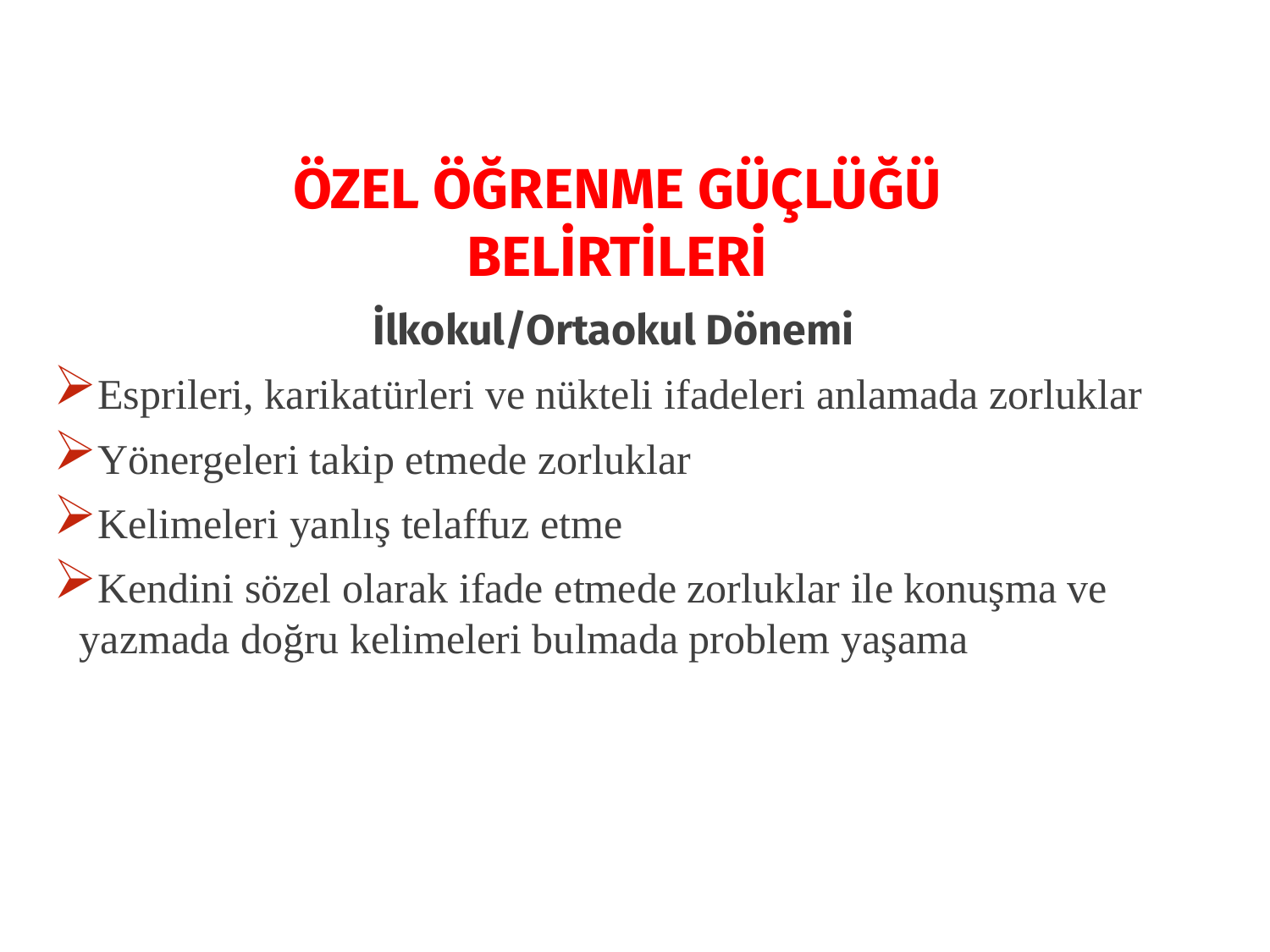

# ÖZEL ÖĞRENME GÜÇLÜĞÜ BELİRTİLERİ
İlkokul/Ortaokul Dönemi
Esprileri, karikatürleri ve nükteli ifadeleri anlamada zorluklar
Yönergeleri takip etmede zorluklar
Kelimeleri yanlış telaffuz etme
Kendini sözel olarak ifade etmede zorluklar ile konuşma ve yazmada doğru kelimeleri bulmada problem yaşama